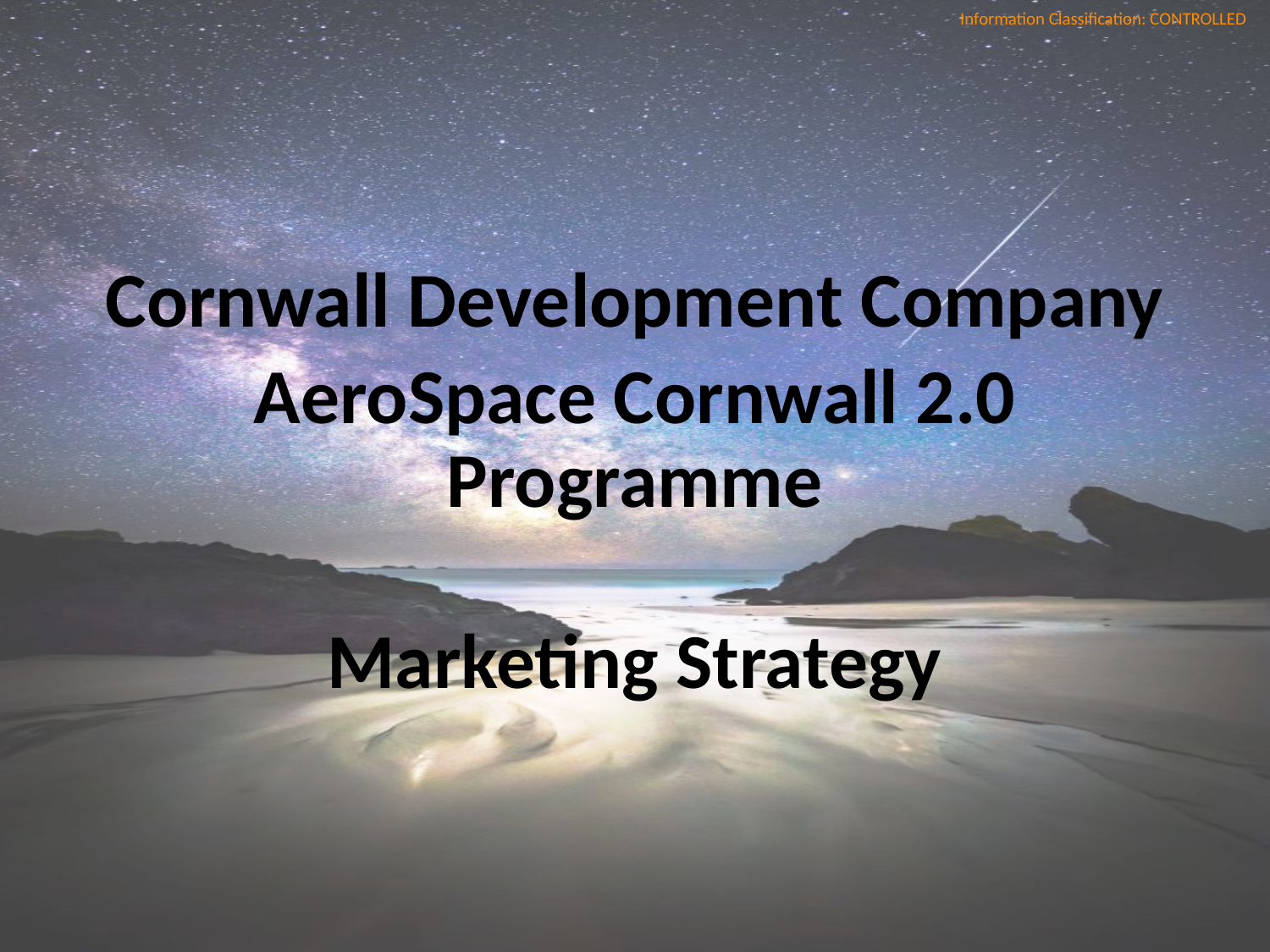

#
Cornwall Development Company
AeroSpace Cornwall 2.0 Programme
Marketing Strategy